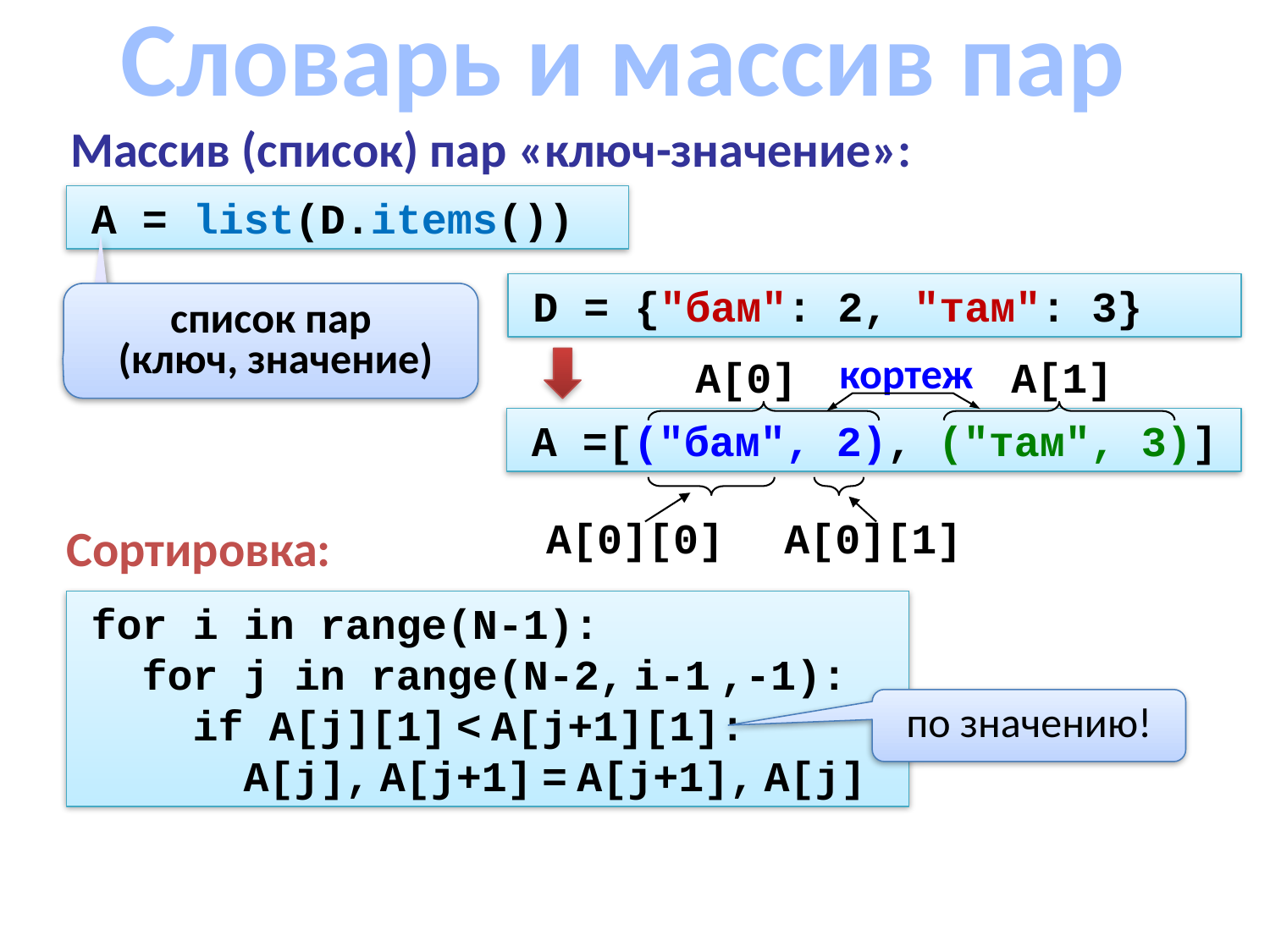

Словарь и массив пар
Массив (список) пар «ключ-значение»:
A = list(D.items())

список пар
 (ключ, значение)
D = {"бам": 2, "там": 3}

кортеж
A[0]
A[1]

A =[("бам", 2), ("там", 3)]

A[0][0]

A[0][1]
Сортировка:
for i in range(N-1):
  for j in range(N-2, i-1 ,-1):
    if A[j][1] < A[j+1][1]:
      A[j], A[j+1] = A[j+1], A[j]
по значению!